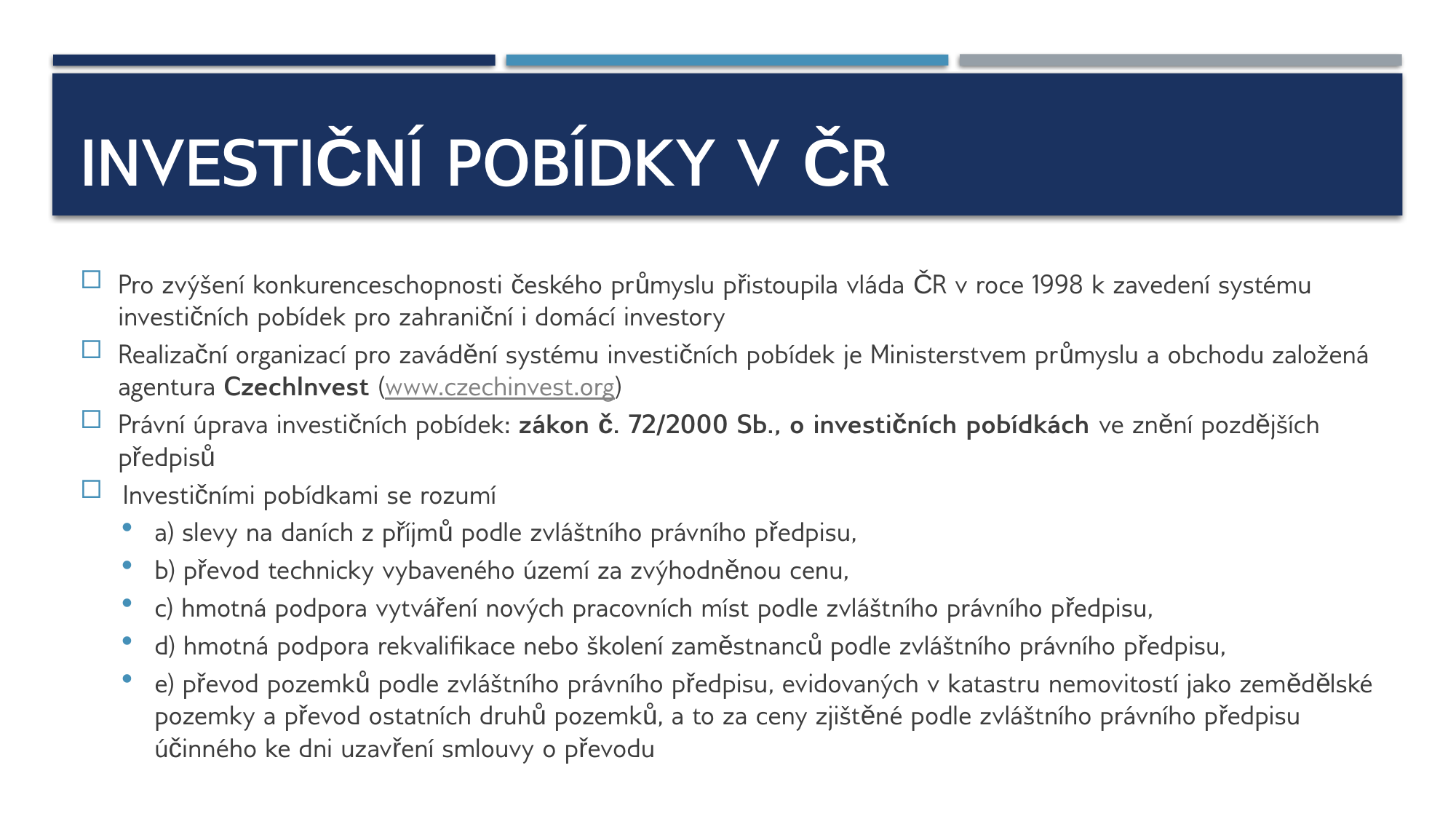

# Investiční pobídky v ČR
Pro zvýšení konkurenceschopnosti českého průmyslu přistoupila vláda ČR v roce 1998 k zavedení systému investičních pobídek pro zahraniční i domácí investory
Realizační organizací pro zavádění systému investičních pobídek je Ministerstvem průmyslu a obchodu založená agentura CzechInvest (www.czechinvest.org)
Právní úprava investičních pobídek: zákon č. 72/2000 Sb., o investičních pobídkách ve znění pozdějších předpisů
Investičními pobídkami se rozumí
a) slevy na daních z příjmů podle zvláštního právního předpisu,
b) převod technicky vybaveného území za zvýhodněnou cenu,
c) hmotná podpora vytváření nových pracovních míst podle zvláštního právního předpisu,
d) hmotná podpora rekvalifikace nebo školení zaměstnanců podle zvláštního právního předpisu,
e) převod pozemků podle zvláštního právního předpisu, evidovaných v katastru nemovitostí jako zemědělské pozemky a převod ostatních druhů pozemků, a to za ceny zjištěné podle zvláštního právního předpisu účinného ke dni uzavření smlouvy o převodu